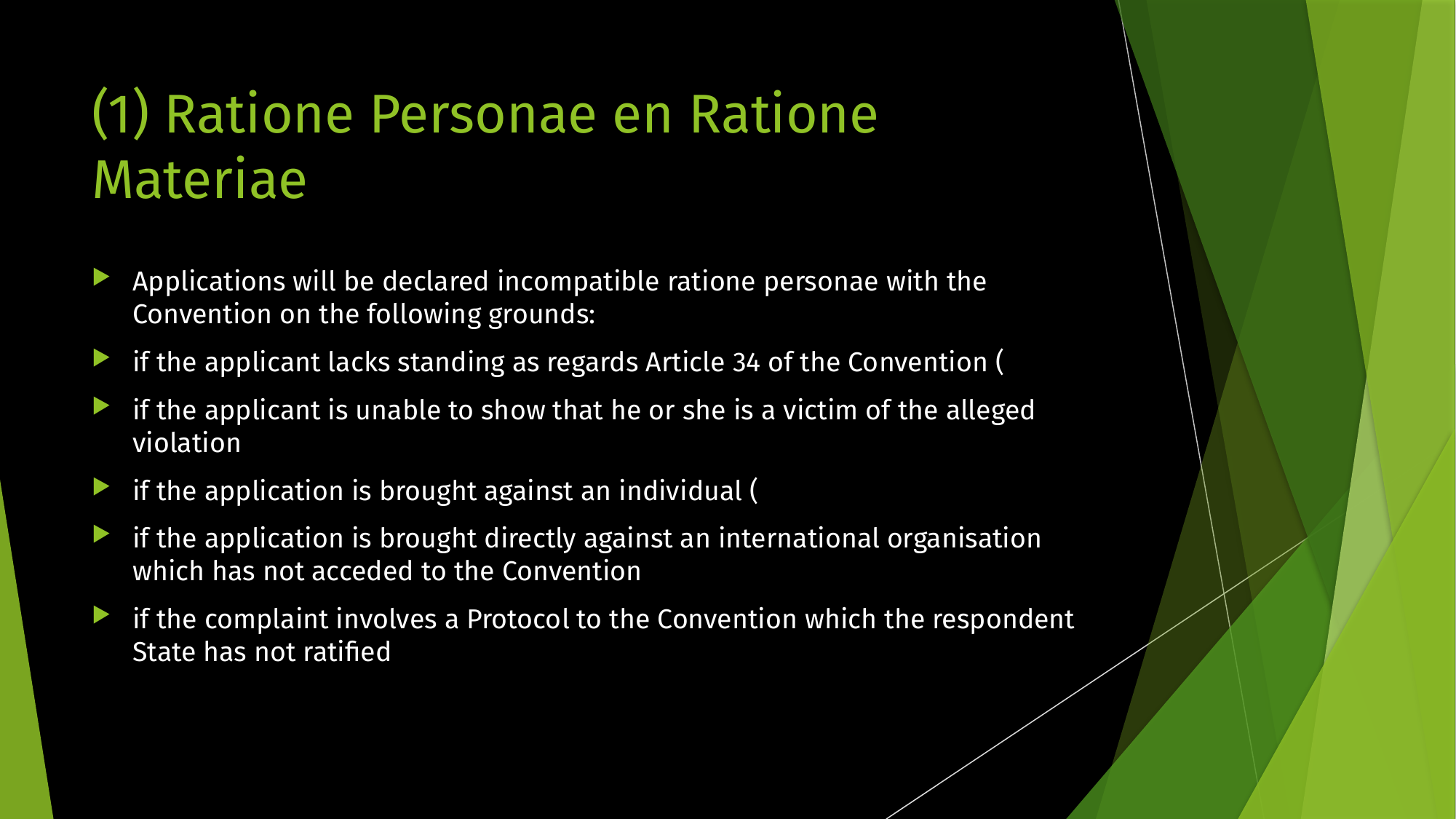

# (1) Ratione Personae en Ratione Materiae
Applications will be declared incompatible ratione personae with the Convention on the following grounds:
if the applicant lacks standing as regards Article 34 of the Convention (
if the applicant is unable to show that he or she is a victim of the alleged violation
if the application is brought against an individual (
if the application is brought directly against an international organisation which has not acceded to the Convention
if the complaint involves a Protocol to the Convention which the respondent State has not ratified